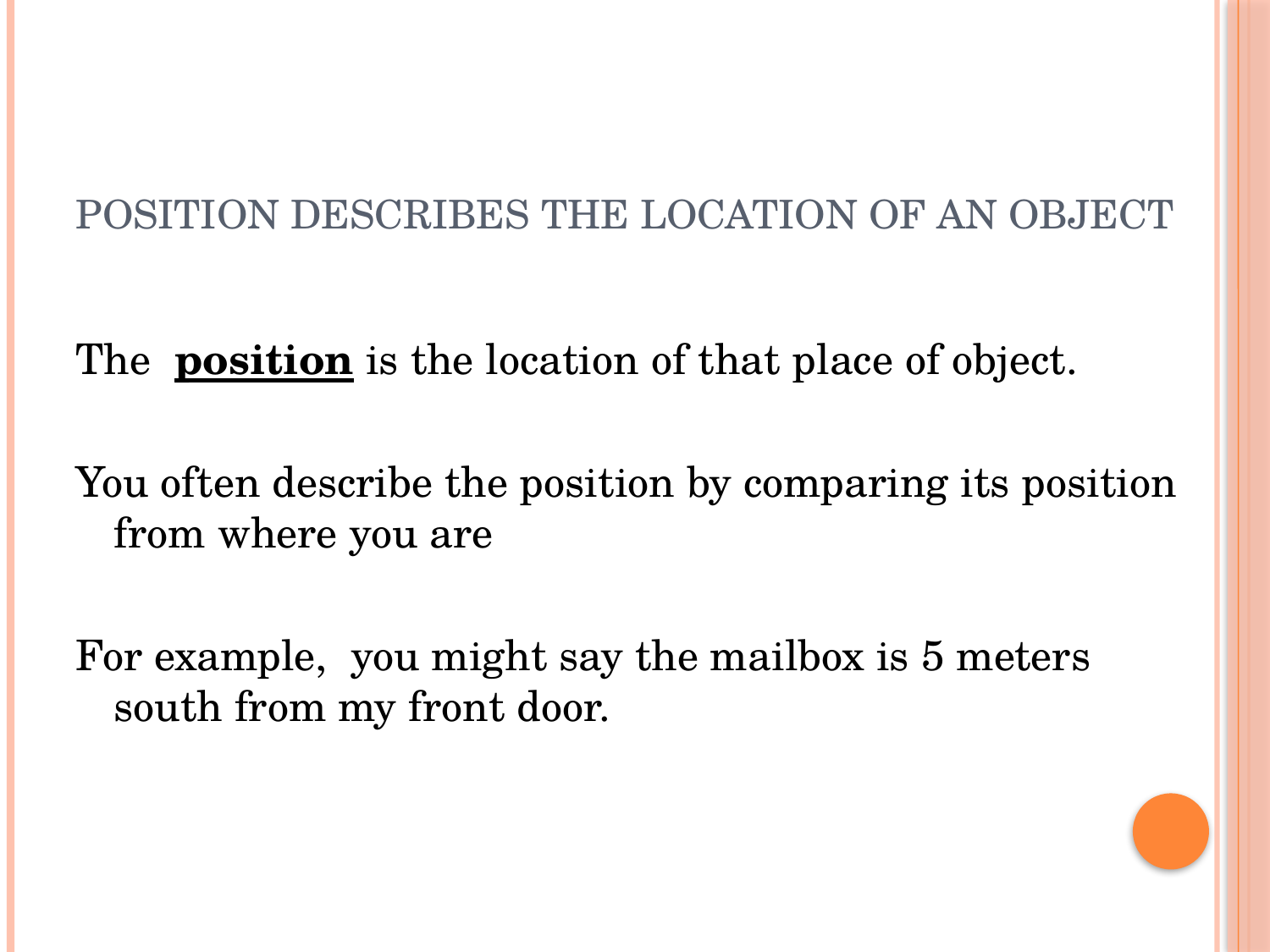

# Position describes the location of an object

The  position is the location of that place of object.

You often describe the position by comparing its position from where you are

For example,  you might say the mailbox is 5 meters south from my front door.